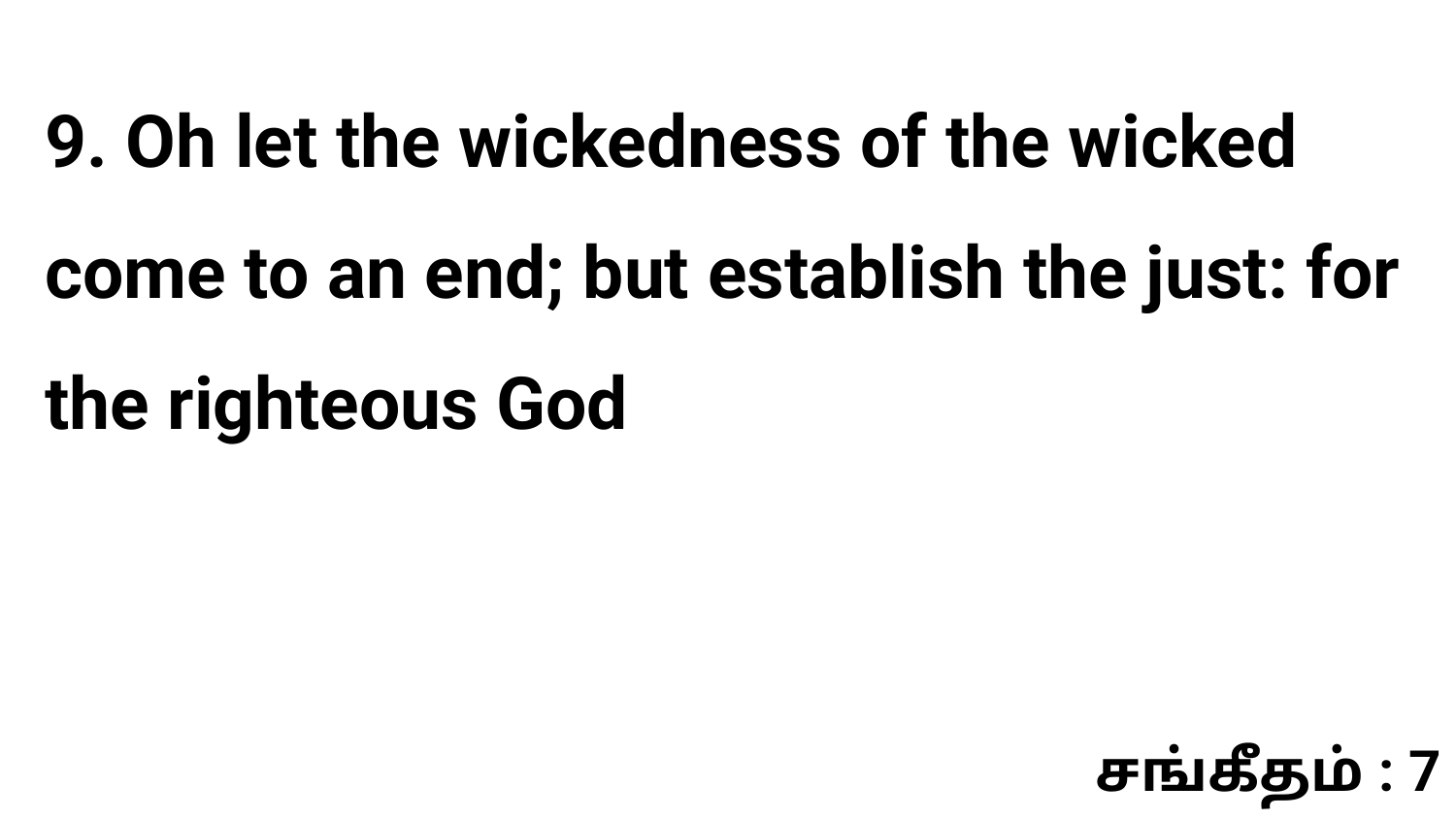

9. Oh let the wickedness of the wicked come to an end; but establish the just: for the righteous God
சங்கீதம் : 7